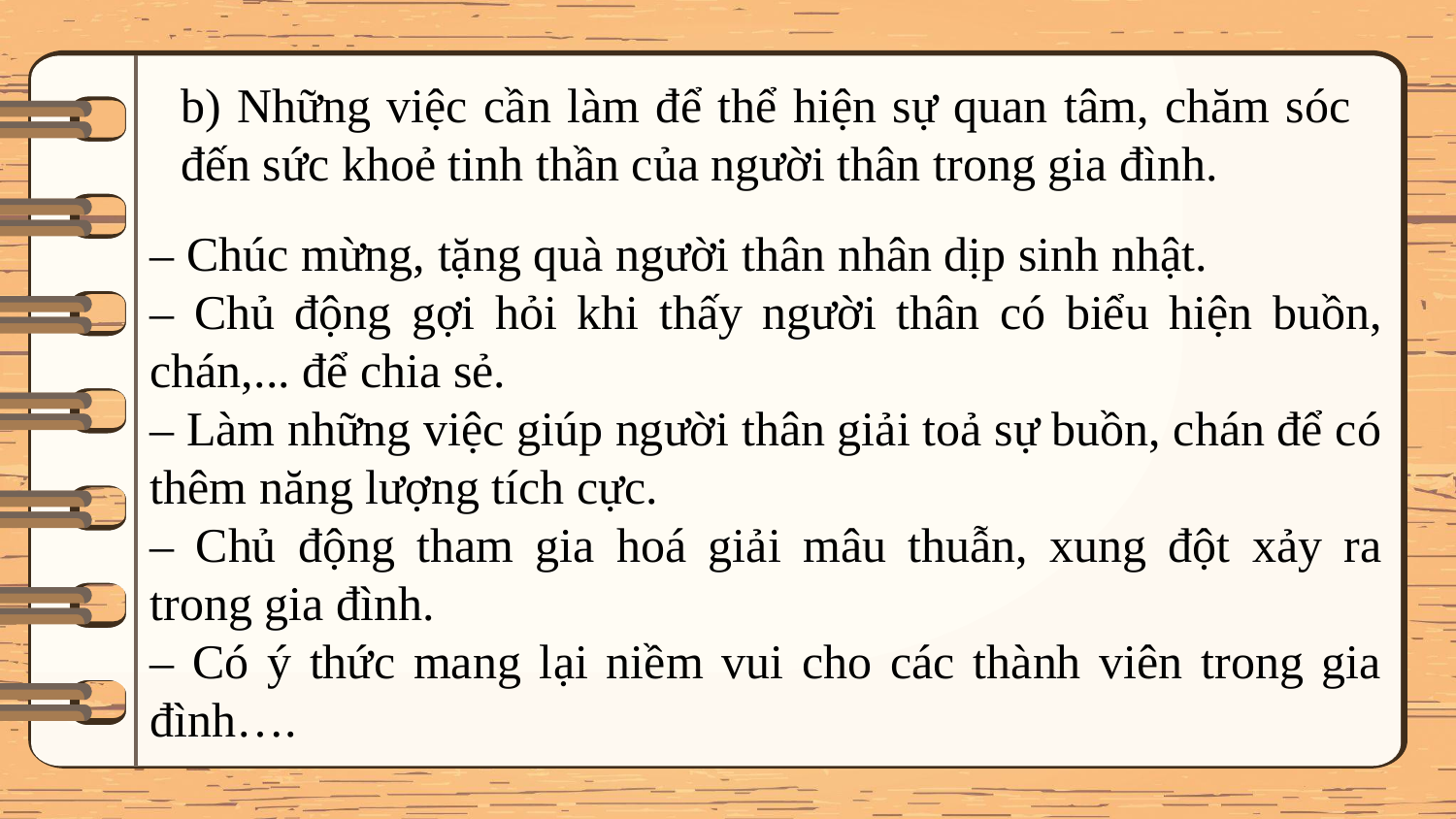

b) Những việc cần làm để thể hiện sự quan tâm, chăm sóc đến sức khoẻ tinh thần của người thân trong gia đình.
– Chúc mừng, tặng quà người thân nhân dịp sinh nhật.
– Chủ động gợi hỏi khi thấy người thân có biểu hiện buồn, chán,... để chia sẻ.
– Làm những việc giúp người thân giải toả sự buồn, chán để có thêm năng lượng tích cực.
– Chủ động tham gia hoá giải mâu thuẫn, xung đột xảy ra trong gia đình.
– Có ý thức mang lại niềm vui cho các thành viên trong gia đình….